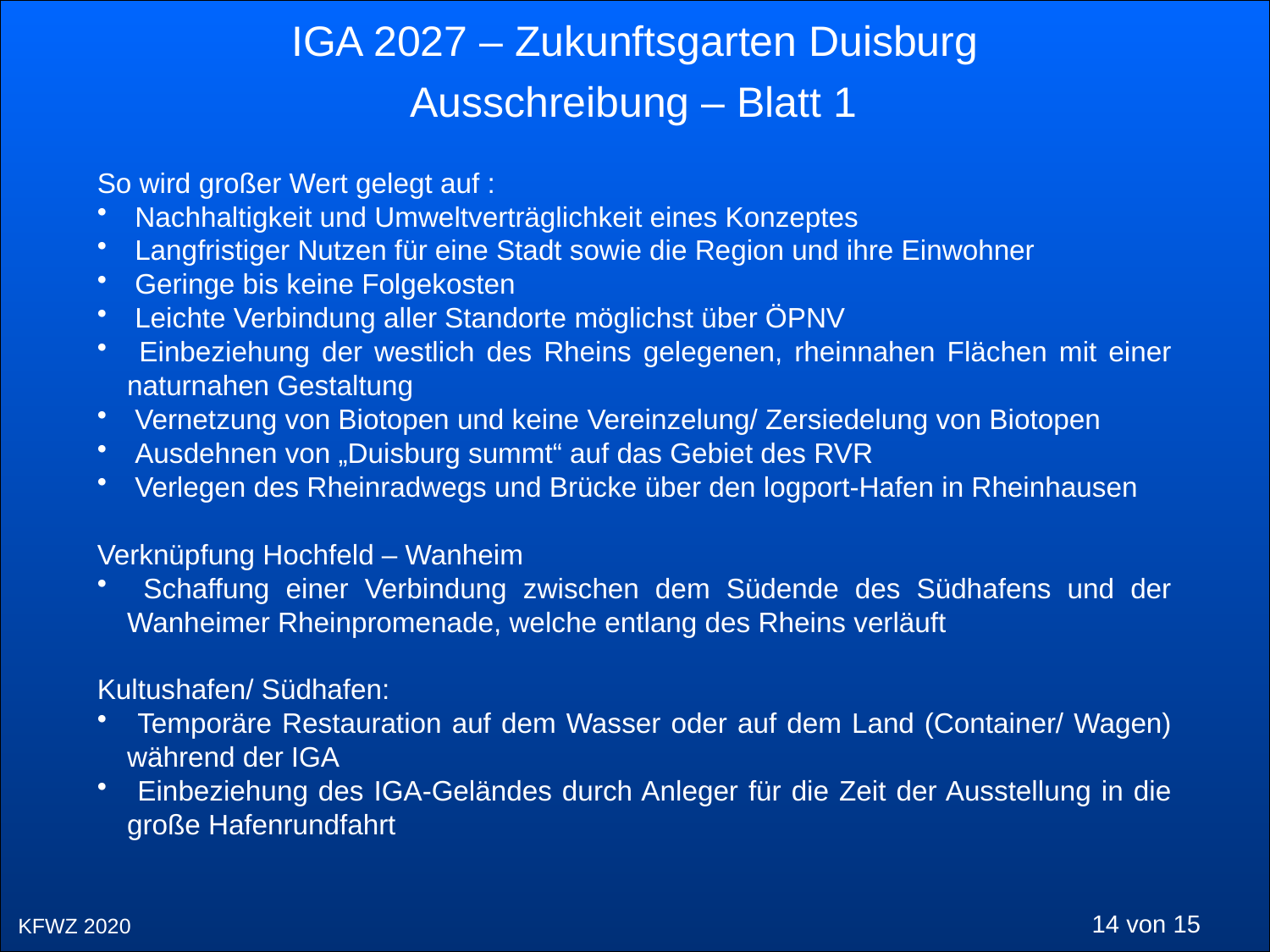

Ausschreibung – Blatt 1
So wird großer Wert gelegt auf :
 Nachhaltigkeit und Umweltverträglichkeit eines Konzeptes
 Langfristiger Nutzen für eine Stadt sowie die Region und ihre Einwohner
 Geringe bis keine Folgekosten
 Leichte Verbindung aller Standorte möglichst über ÖPNV
 Einbeziehung der westlich des Rheins gelegenen, rheinnahen Flächen mit einer naturnahen Gestaltung
 Vernetzung von Biotopen und keine Vereinzelung/ Zersiedelung von Biotopen
 Ausdehnen von „Duisburg summt“ auf das Gebiet des RVR
 Verlegen des Rheinradwegs und Brücke über den logport-Hafen in Rheinhausen

Verknüpfung Hochfeld – Wanheim
 Schaffung einer Verbindung zwischen dem Südende des Südhafens und der Wanheimer Rheinpromenade, welche entlang des Rheins verläuft

Kultushafen/ Südhafen:
 Temporäre Restauration auf dem Wasser oder auf dem Land (Container/ Wagen) während der IGA
 Einbeziehung des IGA-Geländes durch Anleger für die Zeit der Ausstellung in die große Hafenrundfahrt